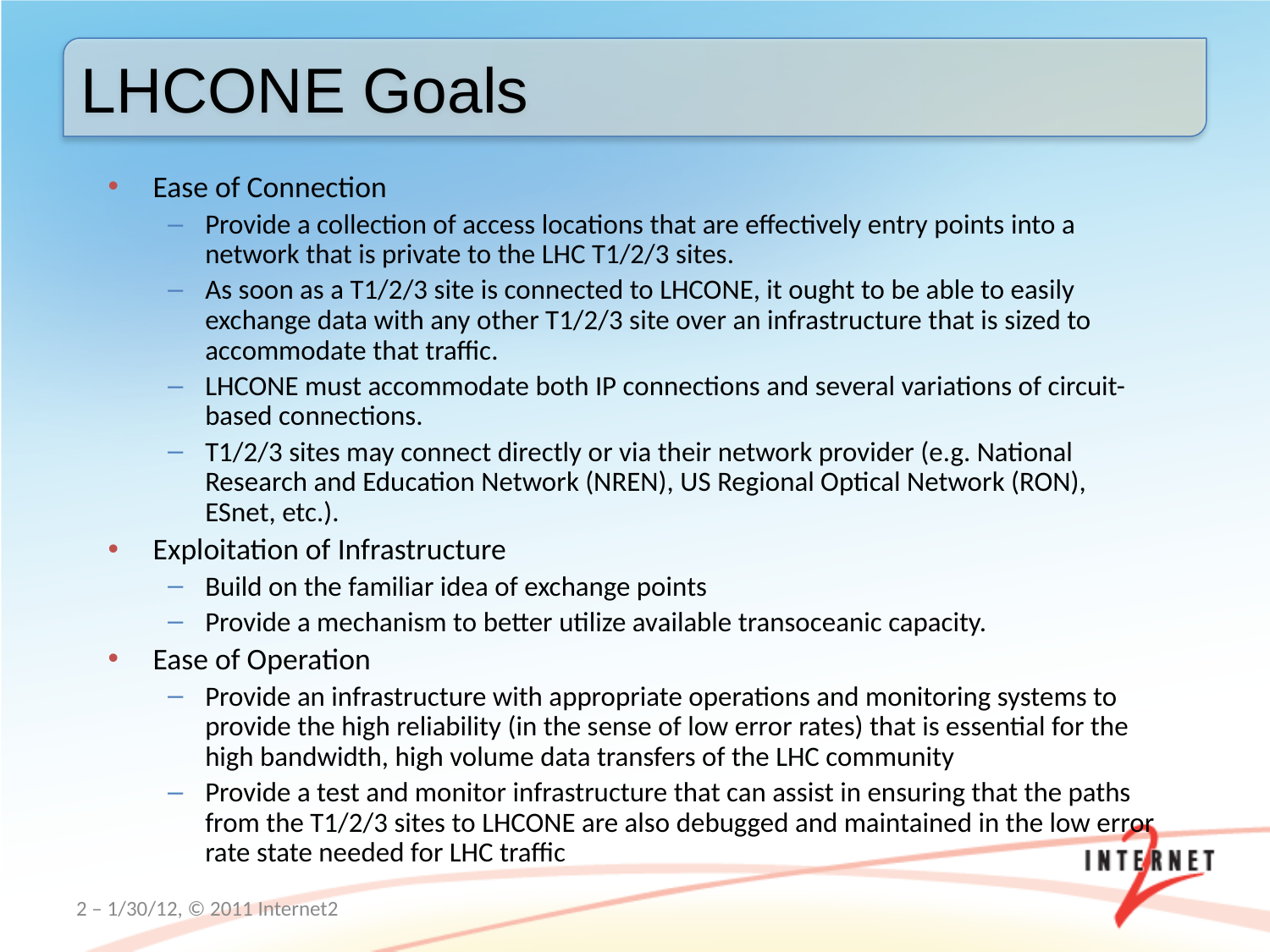

LHCONE Goals
Ease of Connection
Provide a collection of access locations that are effectively entry points into a network that is private to the LHC T1/2/3 sites.
As soon as a T1/2/3 site is connected to LHCONE, it ought to be able to easily exchange data with any other T1/2/3 site over an infrastructure that is sized to accommodate that traffic.
LHCONE must accommodate both IP connections and several variations of circuit-based connections.
T1/2/3 sites may connect directly or via their network provider (e.g. National Research and Education Network (NREN), US Regional Optical Network (RON), ESnet, etc.).
Exploitation of Infrastructure
Build on the familiar idea of exchange points
Provide a mechanism to better utilize available transoceanic capacity.
Ease of Operation
Provide an infrastructure with appropriate operations and monitoring systems to provide the high reliability (in the sense of low error rates) that is essential for the high bandwidth, high volume data transfers of the LHC community
Provide a test and monitor infrastructure that can assist in ensuring that the paths from the T1/2/3 sites to LHCONE are also debugged and maintained in the low error rate state needed for LHC traffic

2 – 1/30/12, © 2011 Internet2